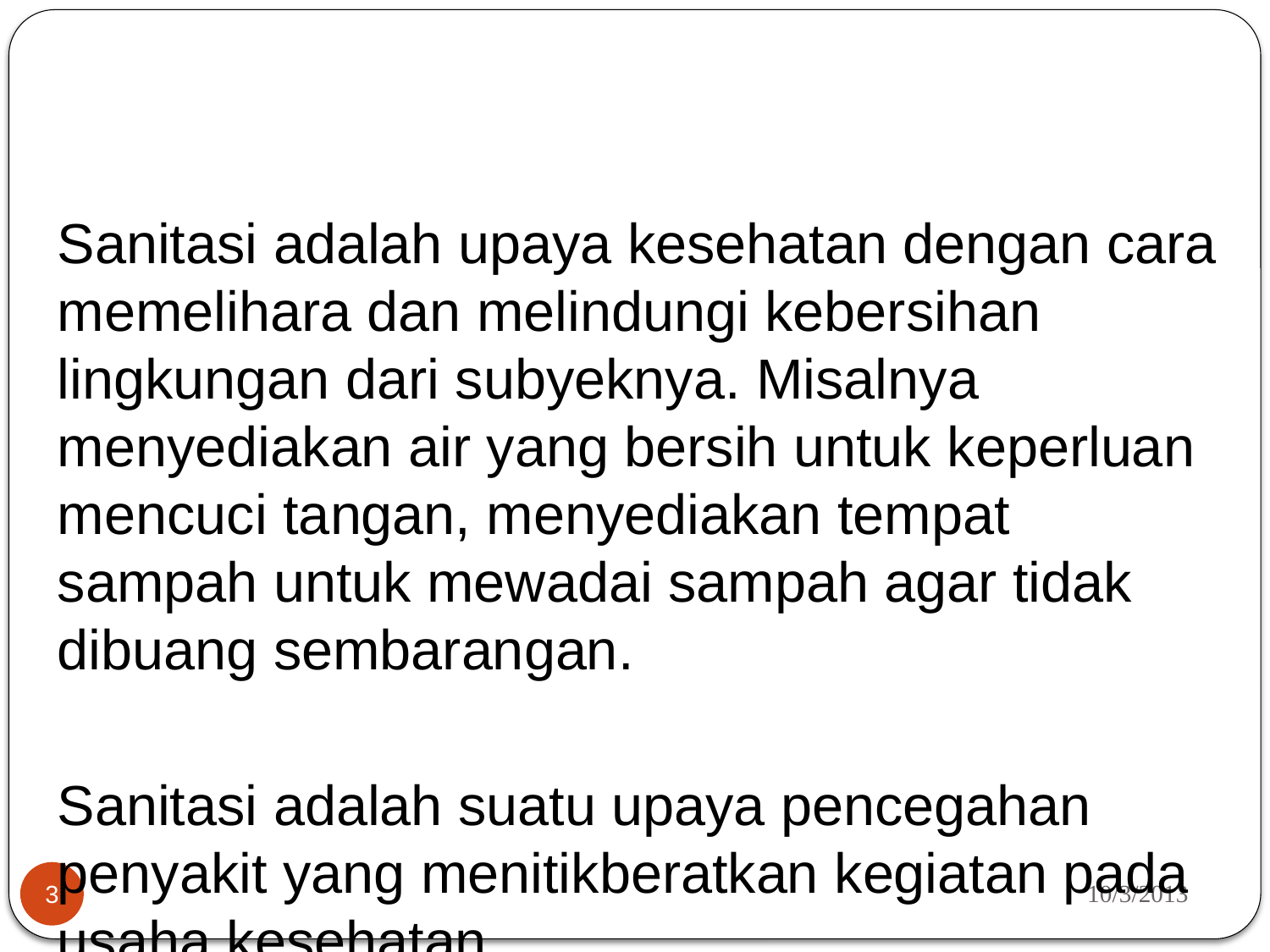

#
Sanitasi adalah upaya kesehatan dengan cara memelihara dan melindungi kebersihan lingkungan dari subyeknya. Misalnya menyediakan air yang bersih untuk keperluan mencuci tangan, menyediakan tempat sampah untuk mewadai sampah agar tidak dibuang sembarangan.

Sanitasi adalah suatu upaya pencegahan  penyakit yang menitikberatkan kegiatan pada usaha kesehatan
lingkungan hidup manusia
10/3/2013
3